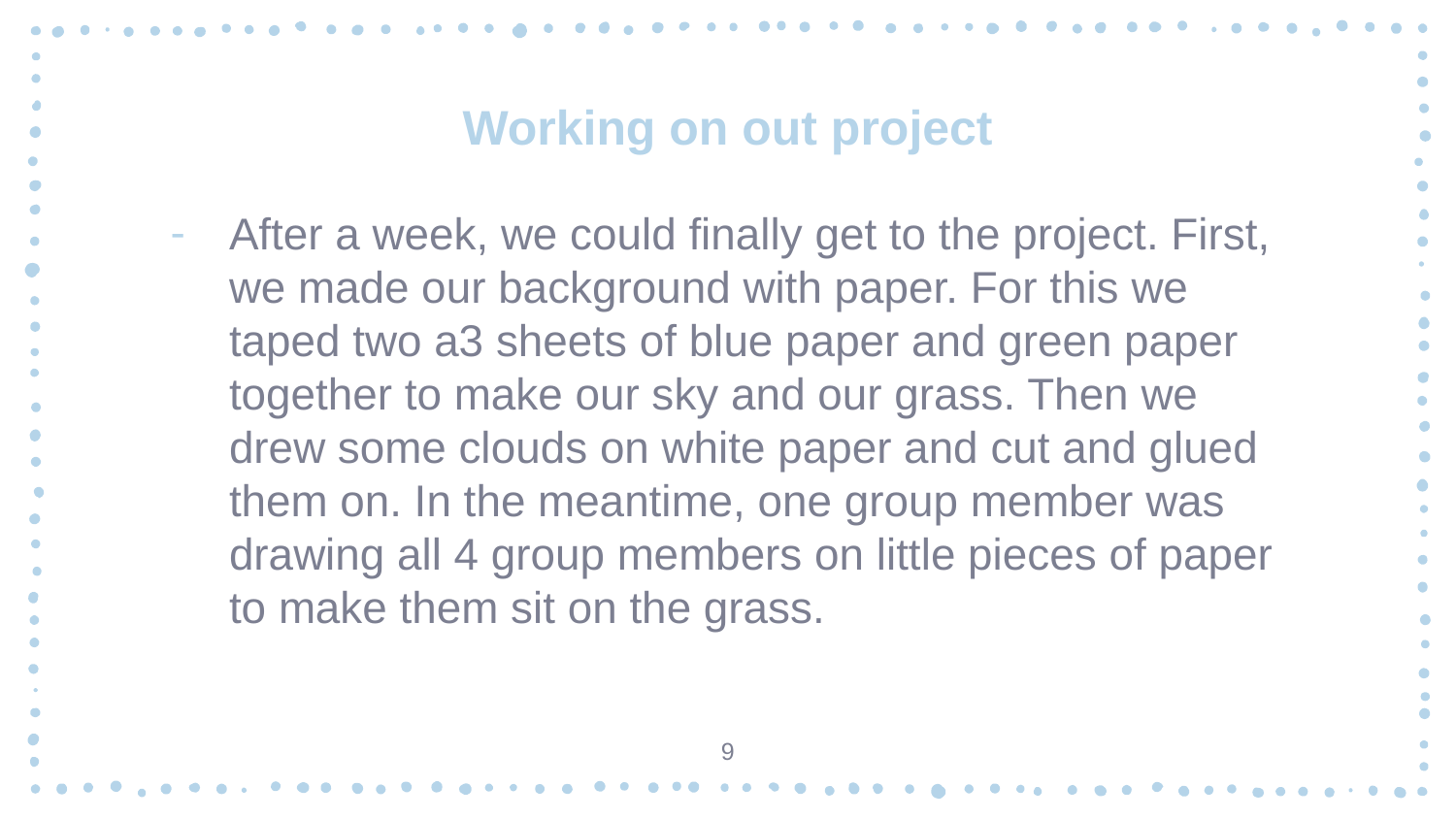

# Working on out project
After a week, we could finally get to the project. First, we made our background with paper. For this we taped two a3 sheets of blue paper and green paper together to make our sky and our grass. Then we drew some clouds on white paper and cut and glued them on. In the meantime, one group member was drawing all 4 group members on little pieces of paper to make them sit on the grass.
9